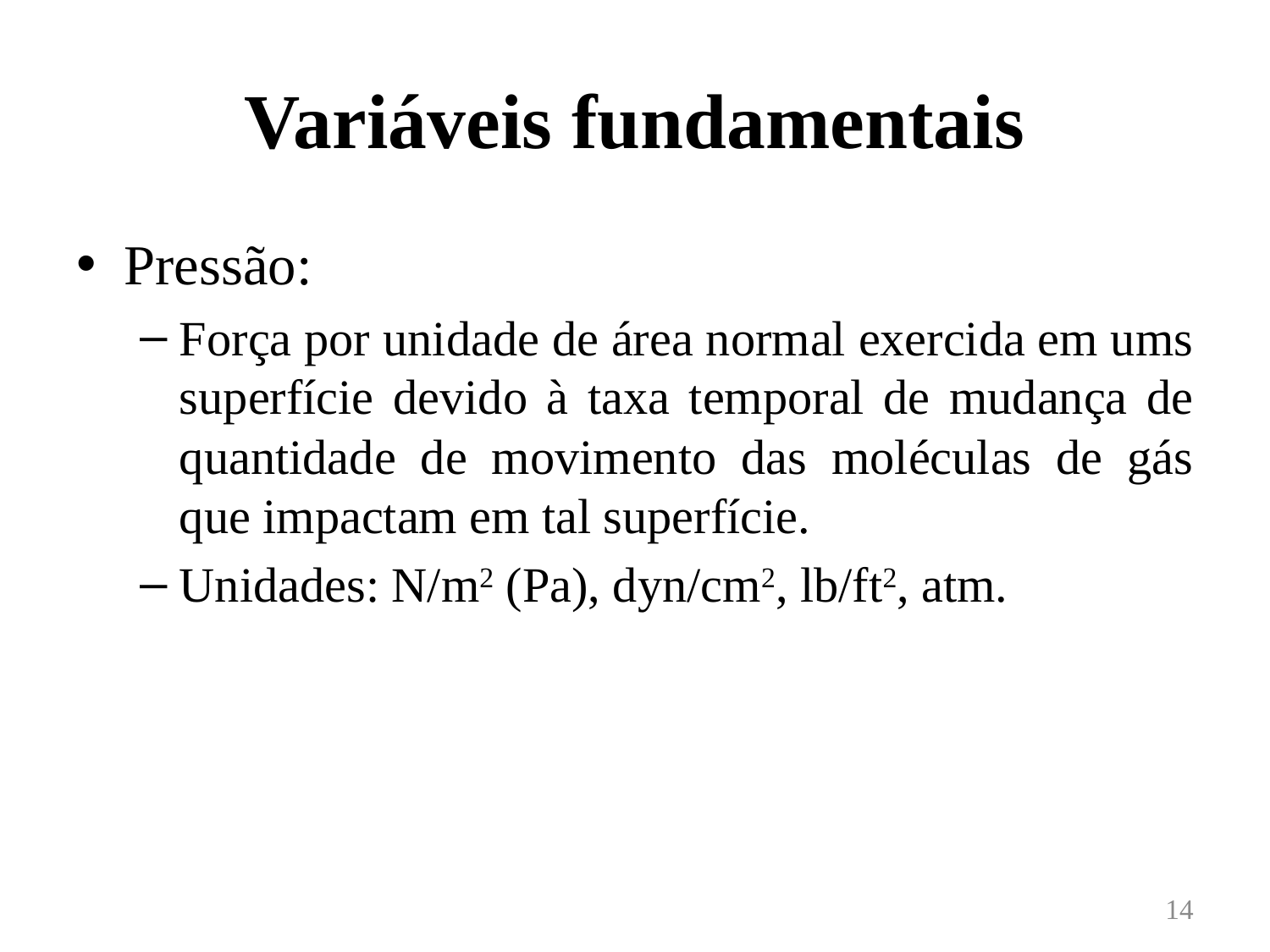

# Variáveis fundamentais
Pressão:
Força por unidade de área normal exercida em ums superfície devido à taxa temporal de mudança de quantidade de movimento das moléculas de gás que impactam em tal superfície.
Unidades: N/m2 (Pa), dyn/cm2, lb/ft2, atm.
14